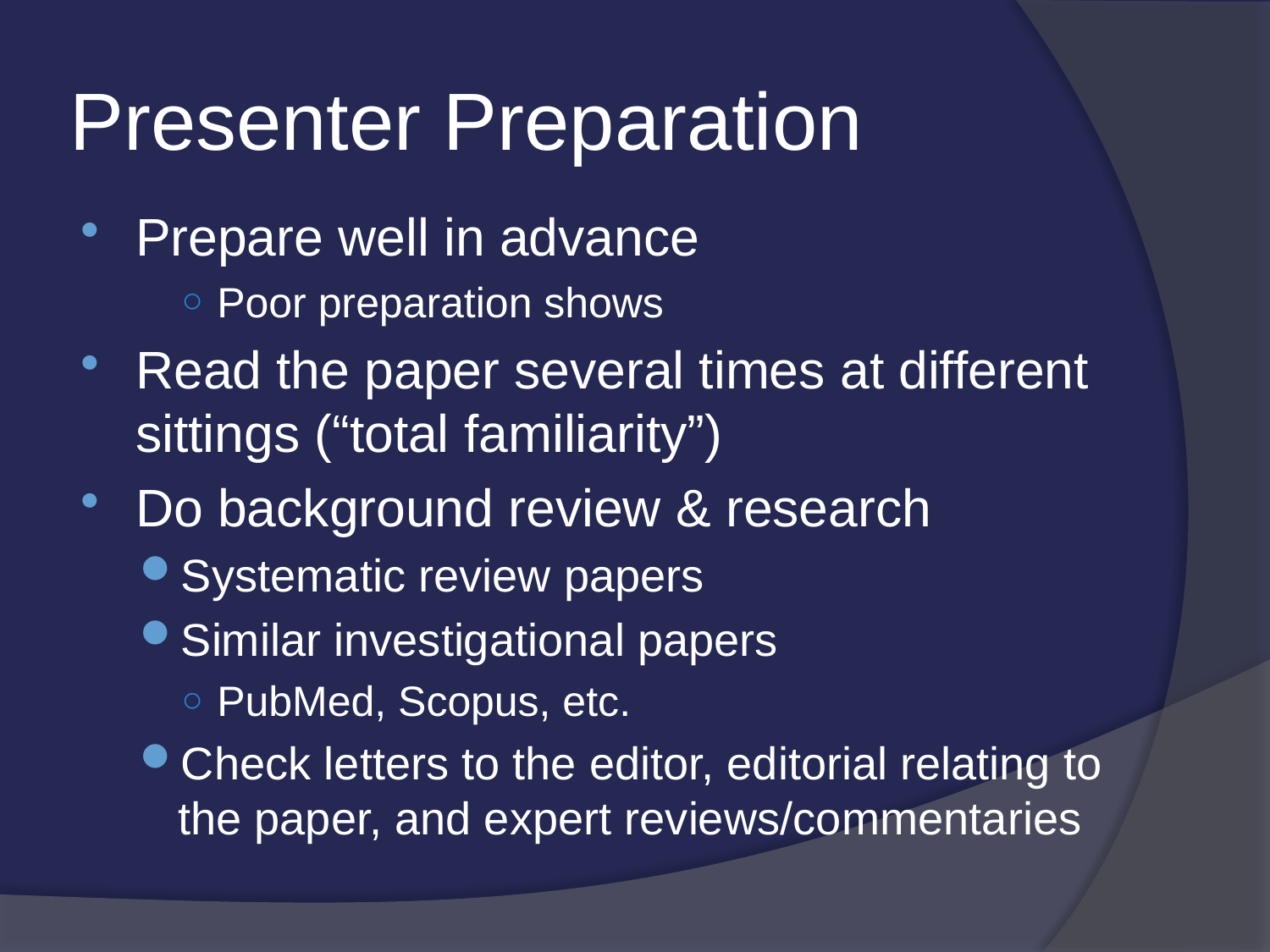

# Presenter Preparation
Prepare well in advance
Poor preparation shows
Read the paper several times at different sittings (“total familiarity”)
Do background review & research
Systematic review papers
Similar investigational papers
PubMed, Scopus, etc.
Check letters to the editor, editorial relating to the paper, and expert reviews/commentaries